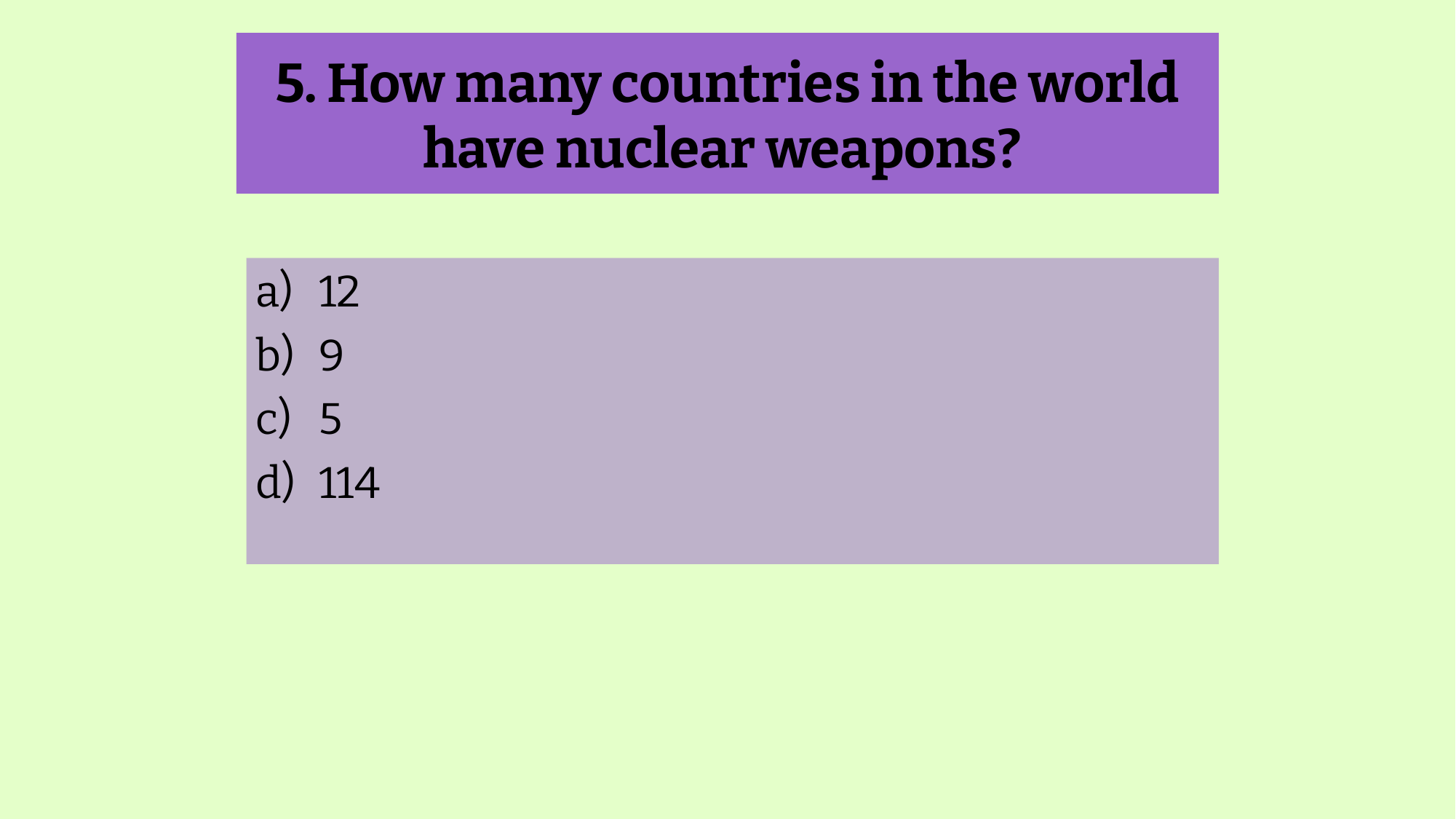

5. How many countries in the world have nuclear weapons?
12
9
5
114